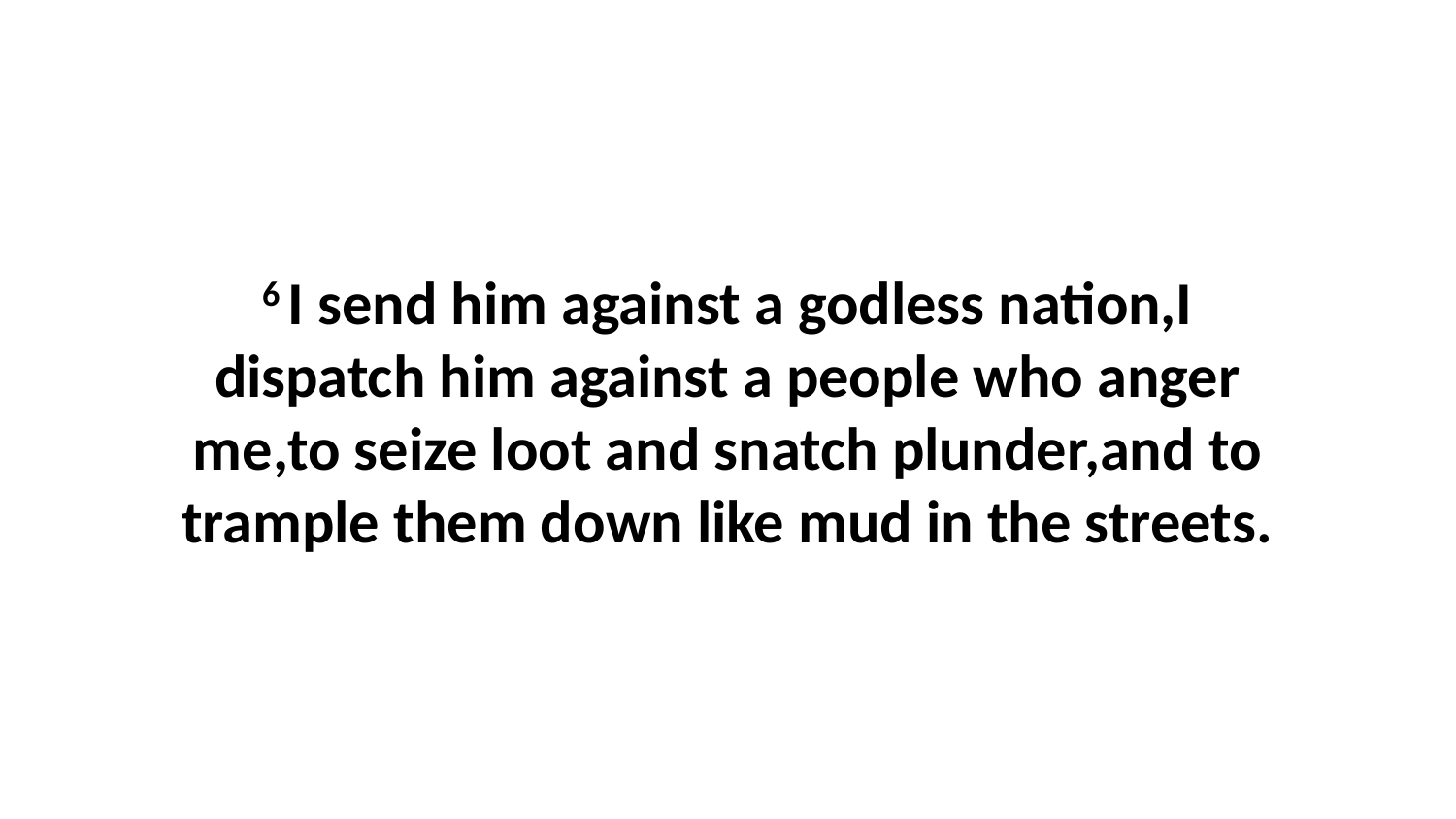

6 I send him against a godless nation,I dispatch him against a people who anger me,to seize loot and snatch plunder,and to trample them down like mud in the streets.